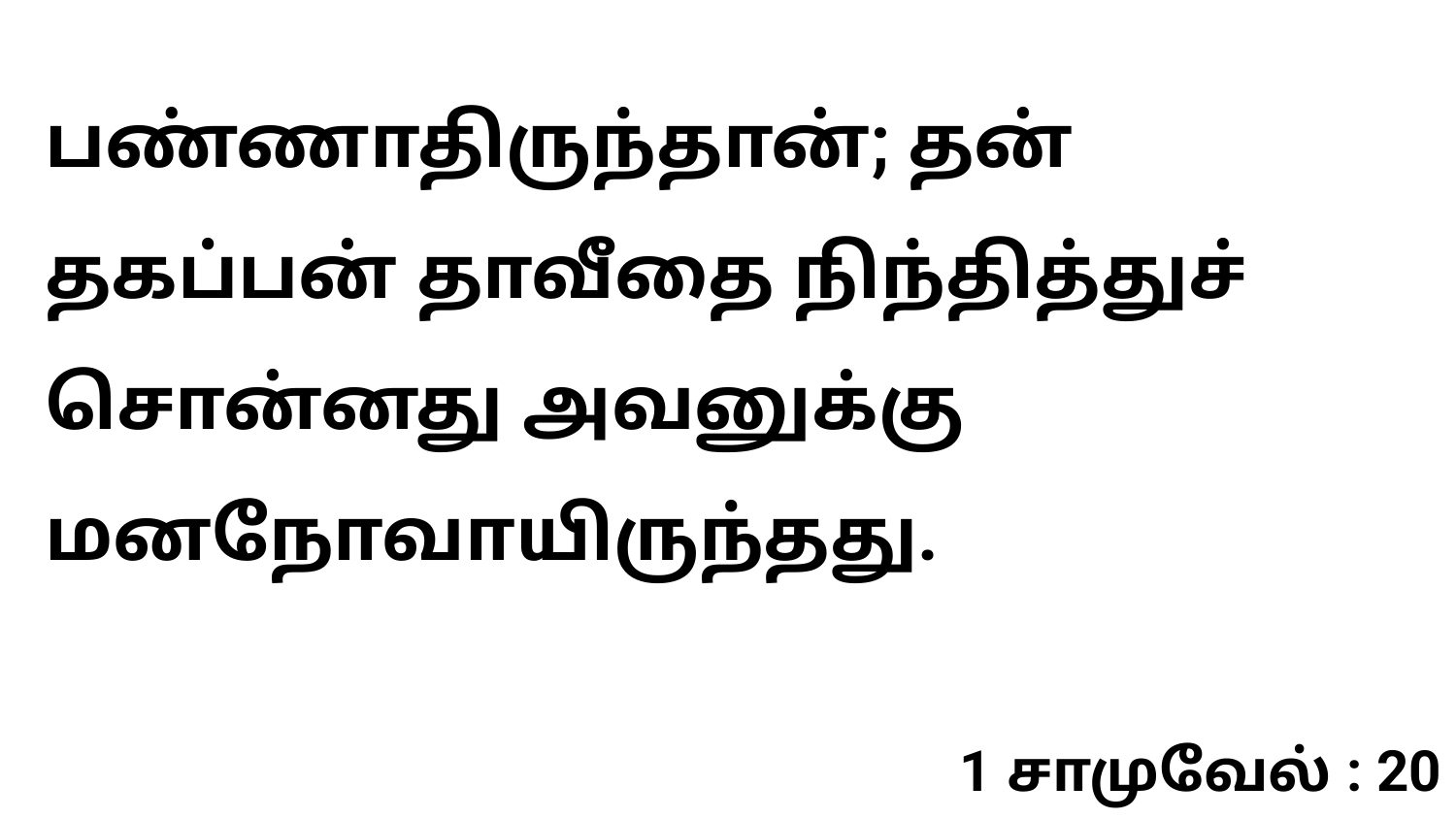

பண்ணாதிருந்தான்; தன் தகப்பன் தாவீதை நிந்தித்துச் சொன்னது அவனுக்கு மனநோவாயிருந்தது.
1 சாமுவேல் : 20